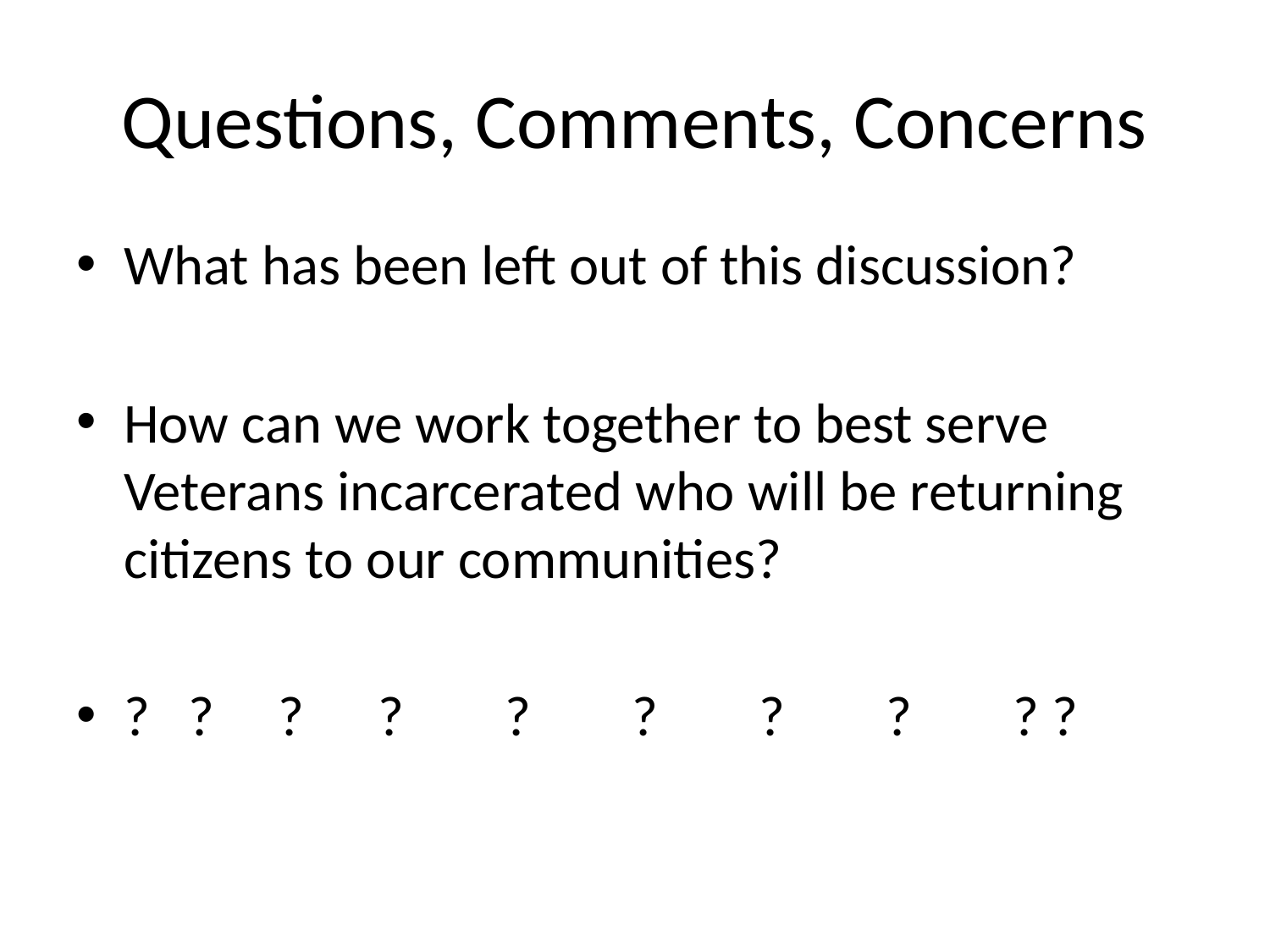

# Questions, Comments, Concerns
What has been left out of this discussion?

How can we work together to best serve Veterans incarcerated who will be returning citizens to our communities?

?   ?     ?  	?	?	?	?	?	? ?